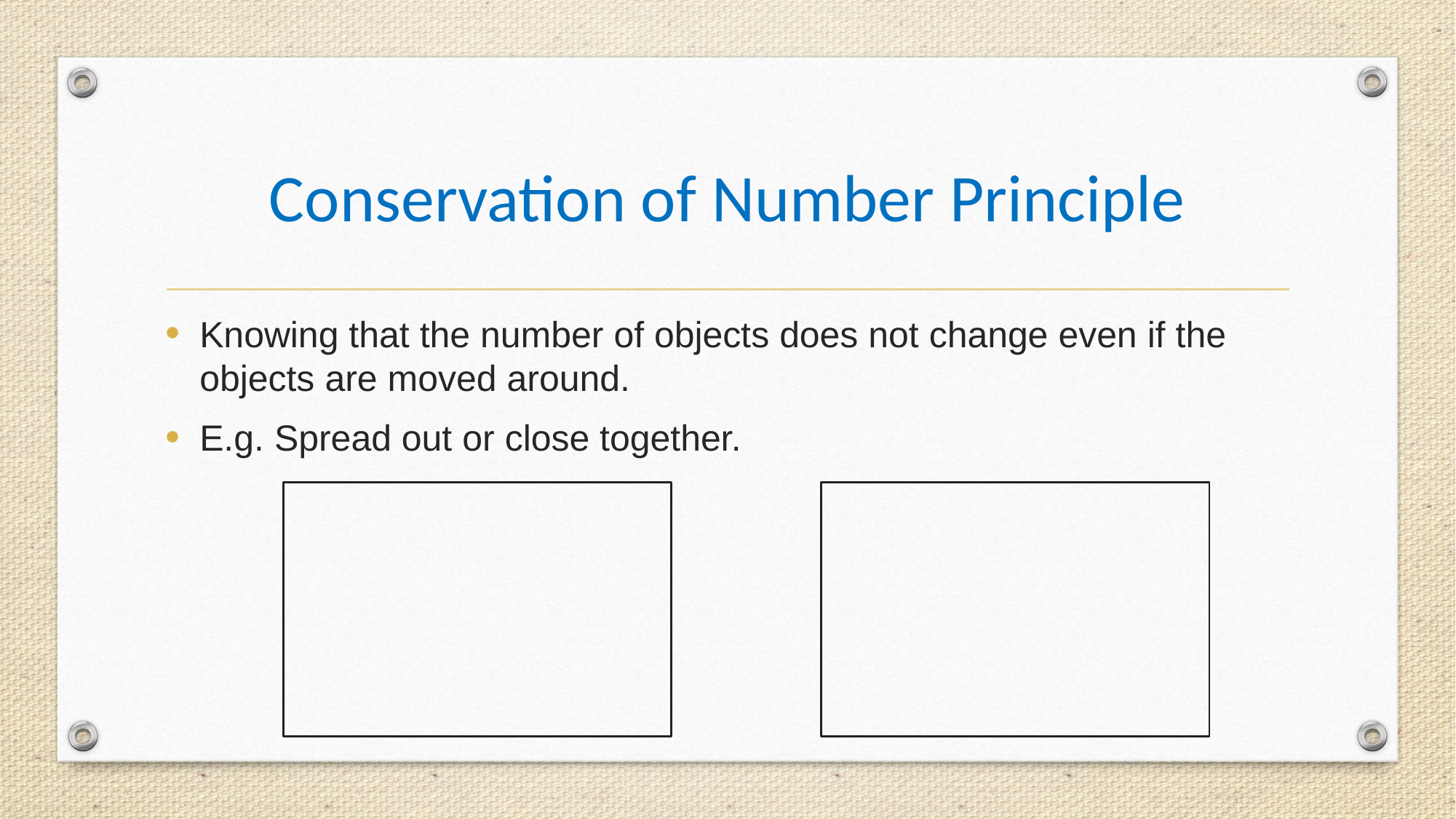

# Conservation of Number Principle
Knowing that the number of objects does not change even if the objects are moved around.
E.g. Spread out or close together.